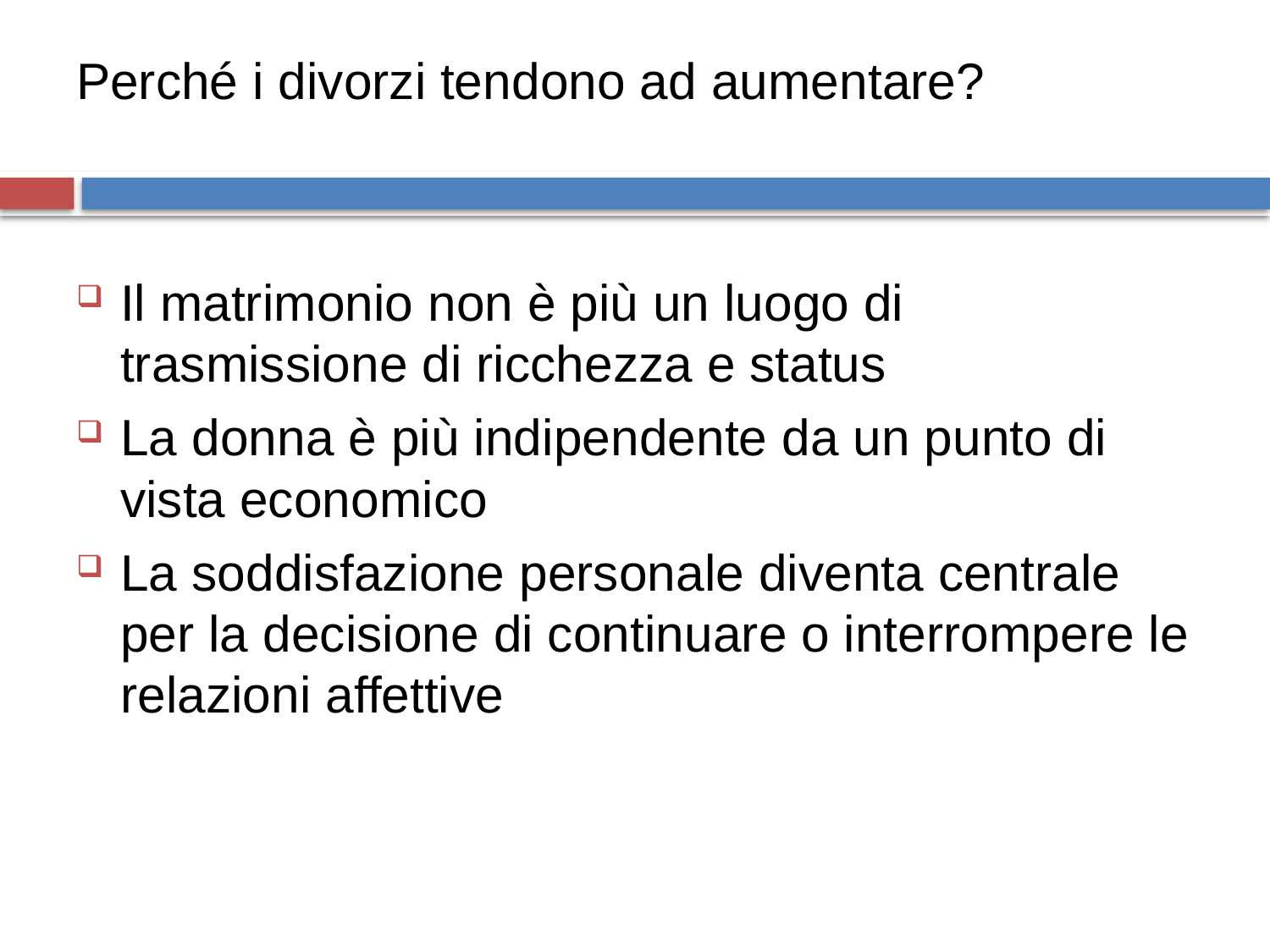

Perché i divorzi tendono ad aumentare?

Il matrimonio non è più un luogo di trasmissione di ricchezza e status
La donna è più indipendente da un punto di vista economico
La soddisfazione personale diventa centrale per la decisione di continuare o interrompere le relazioni affettive